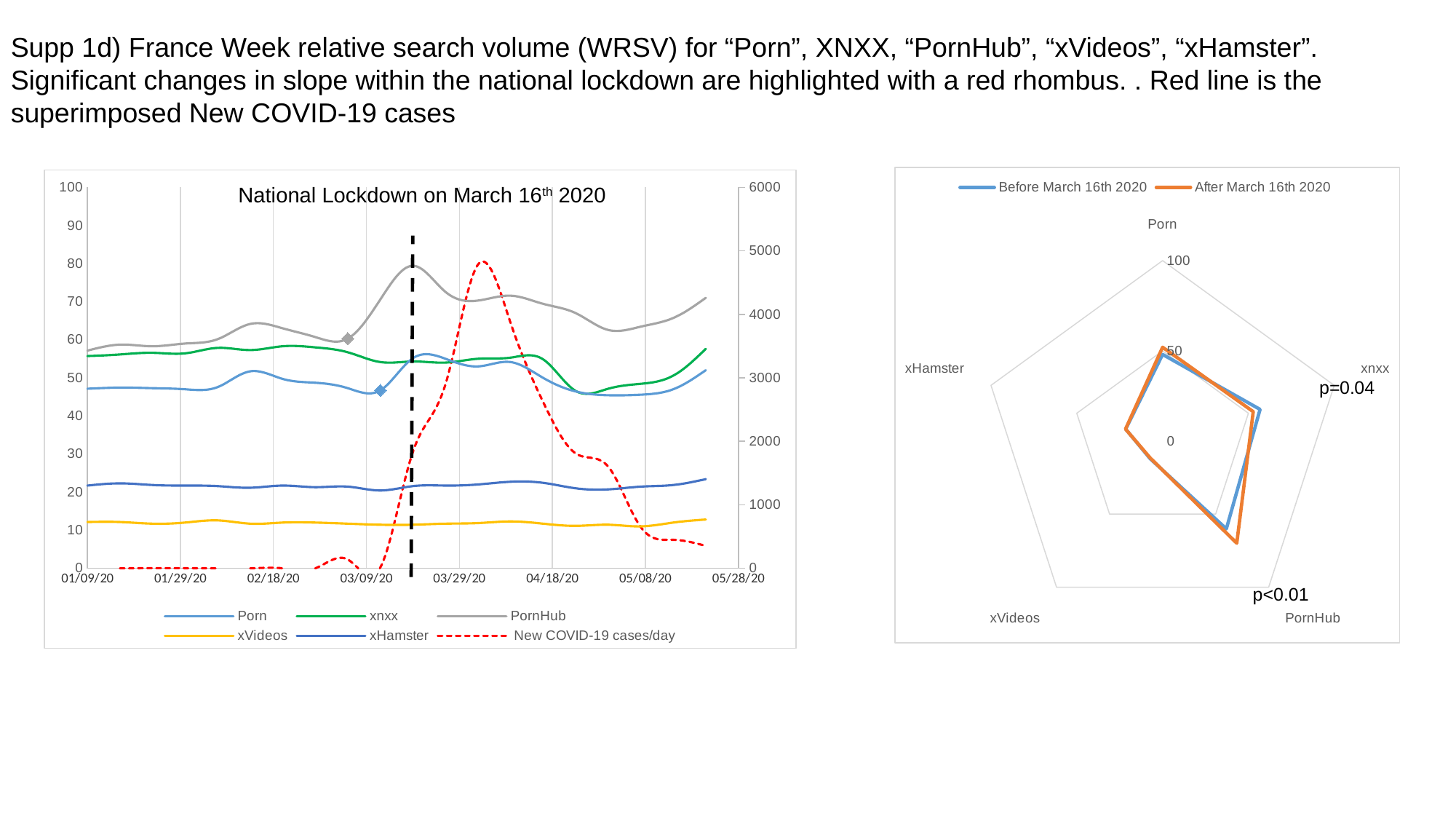

Supp 1d) France Week relative search volume (WRSV) for “Porn”, XNXX, “PornHub”, “xVideos”, “xHamster”. Significant changes in slope within the national lockdown are highlighted with a red rhombus. . Red line is the superimposed New COVID-19 cases

### Chart

| Category | Before March 16th 2020 | After March 16th 2020  |
|---|---|---|
| Porn | 48.0 | 52.0 |
| xnxx | 56.8 | 52.8 |
| PornHub | 60.1 | 69.9 |
| xVideos | 11.9 | 11.6 |
| xHamster | 21.5 | 21.6 |

### Chart

| Category | Porn | xnxx | PornHub | xVideos | xHamster |  New COVID-19 cases/day |
|---|---|---|---|---|---|---|
National Lockdown on March 16th 2020
p<0.01